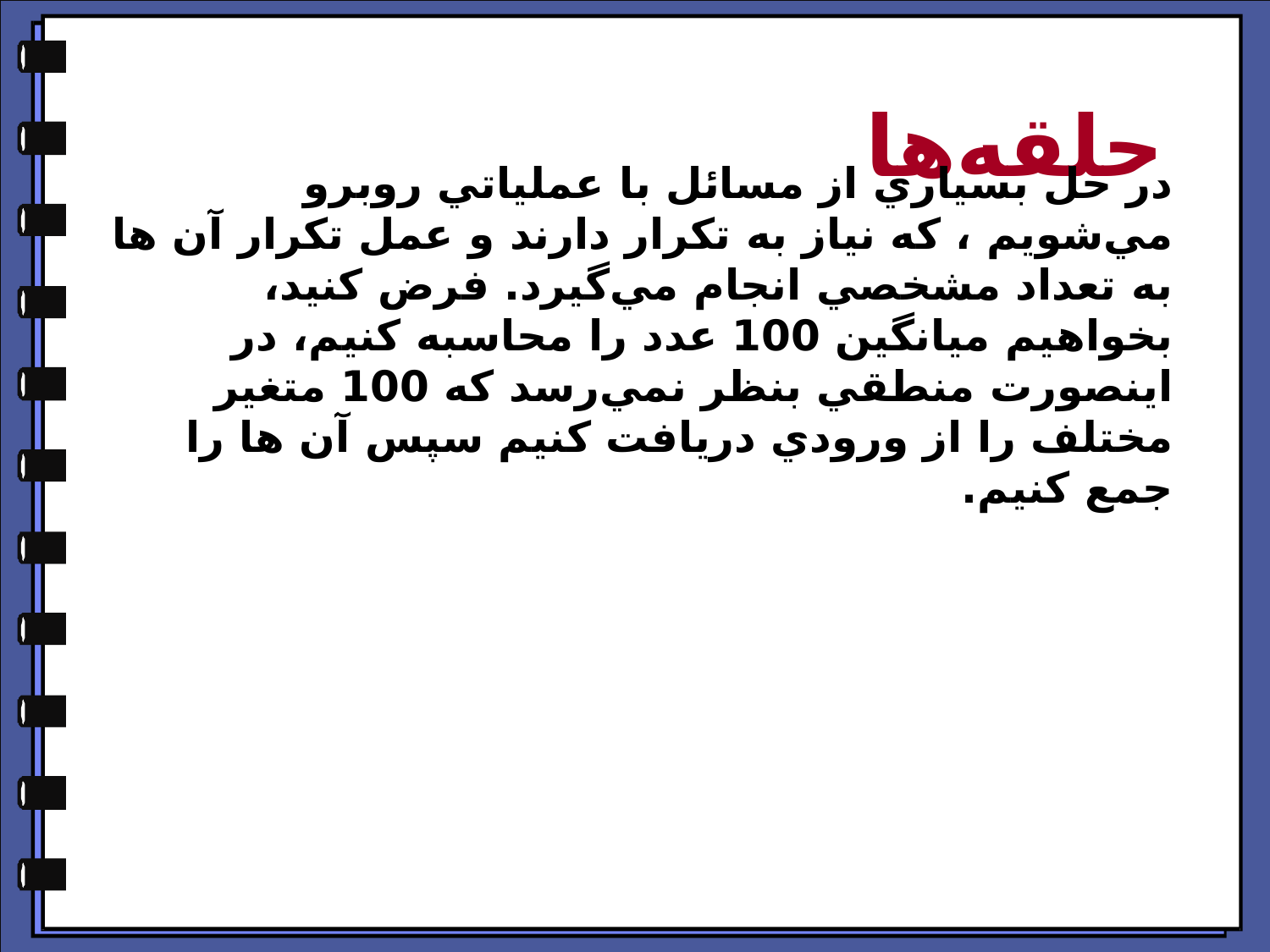

# حلقه‌ها
در حل بسياري از مسائل با عملياتي روبرو مي‌شويم ، كه نياز به تكرار دارند و عمل تكرار آن ها به تعداد مشخصي انجام مي‌گيرد. فرض كنيد، بخواهيم ميانگين 100 عدد را محاسبه كنيم، در اينصورت منطقي بنظر نمي‌رسد كه 100 متغير مختلف را از ورودي دريافت كنيم سپس آن ها را جمع كنيم.